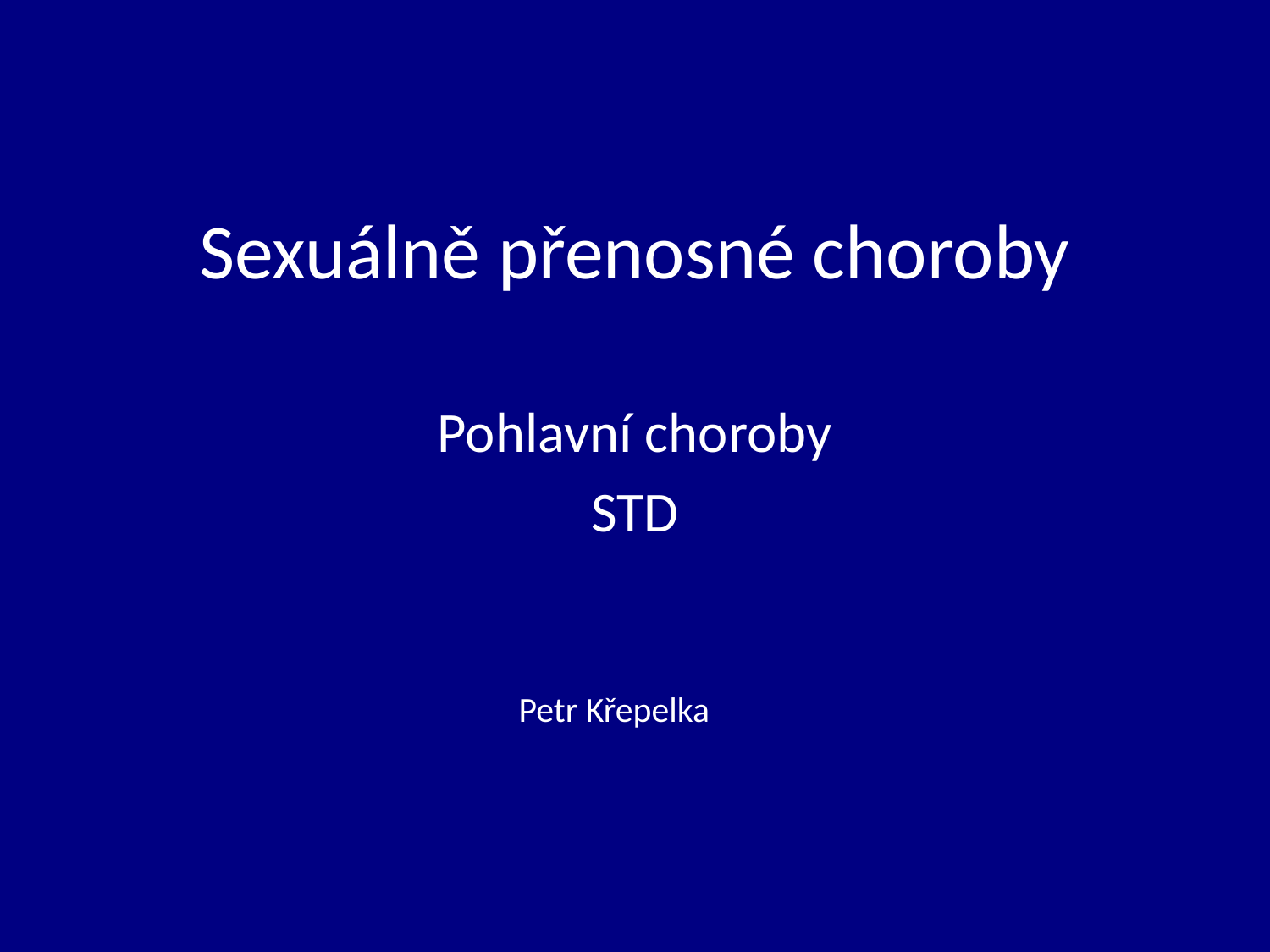

# Sexuálně přenosné choroby
Pohlavní choroby
STD
Petr Křepelka